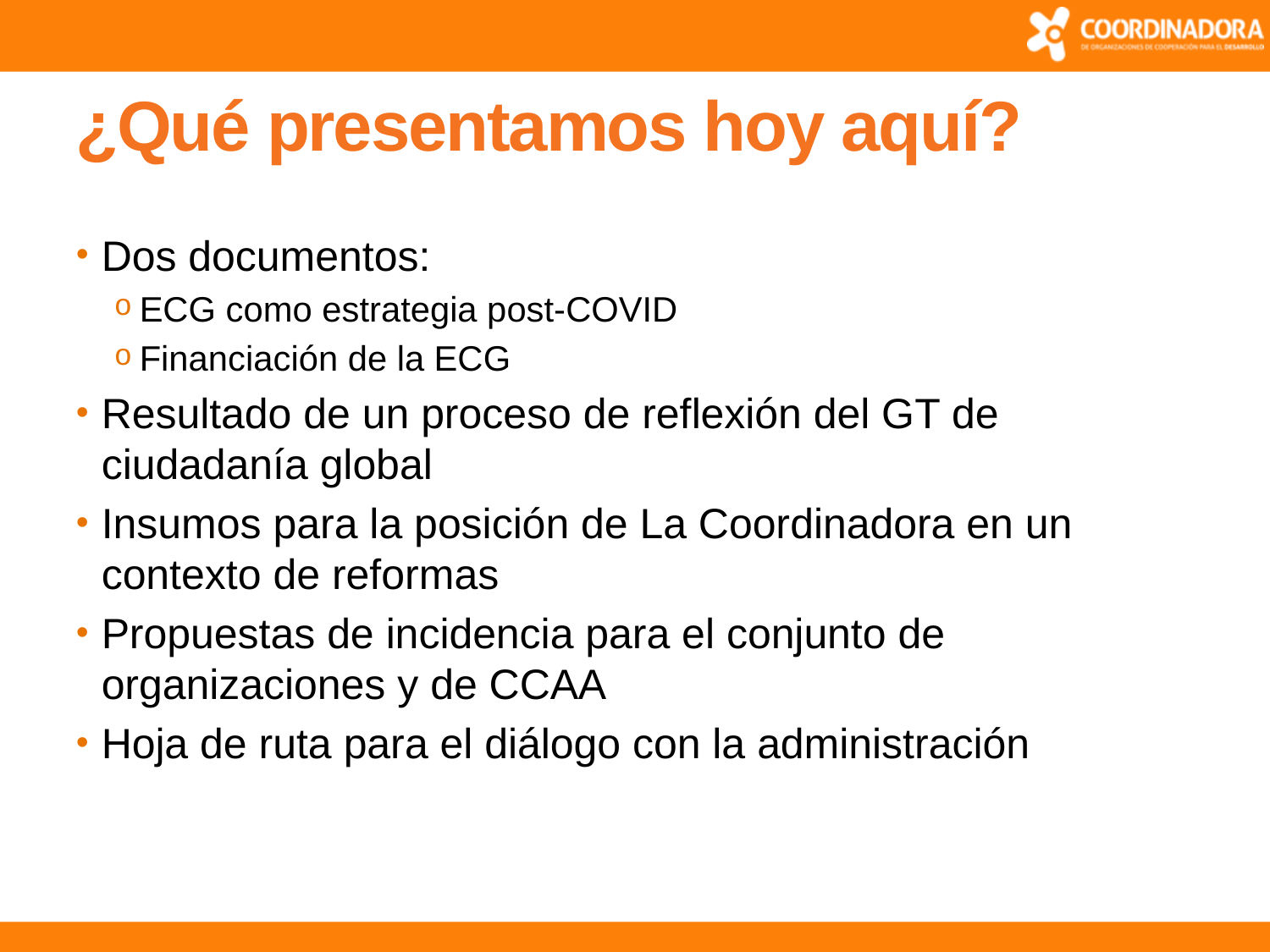

# ¿Qué presentamos hoy aquí?
Dos documentos:
ECG como estrategia post-COVID
Financiación de la ECG
Resultado de un proceso de reflexión del GT de ciudadanía global
Insumos para la posición de La Coordinadora en un contexto de reformas
Propuestas de incidencia para el conjunto de organizaciones y de CCAA
Hoja de ruta para el diálogo con la administración